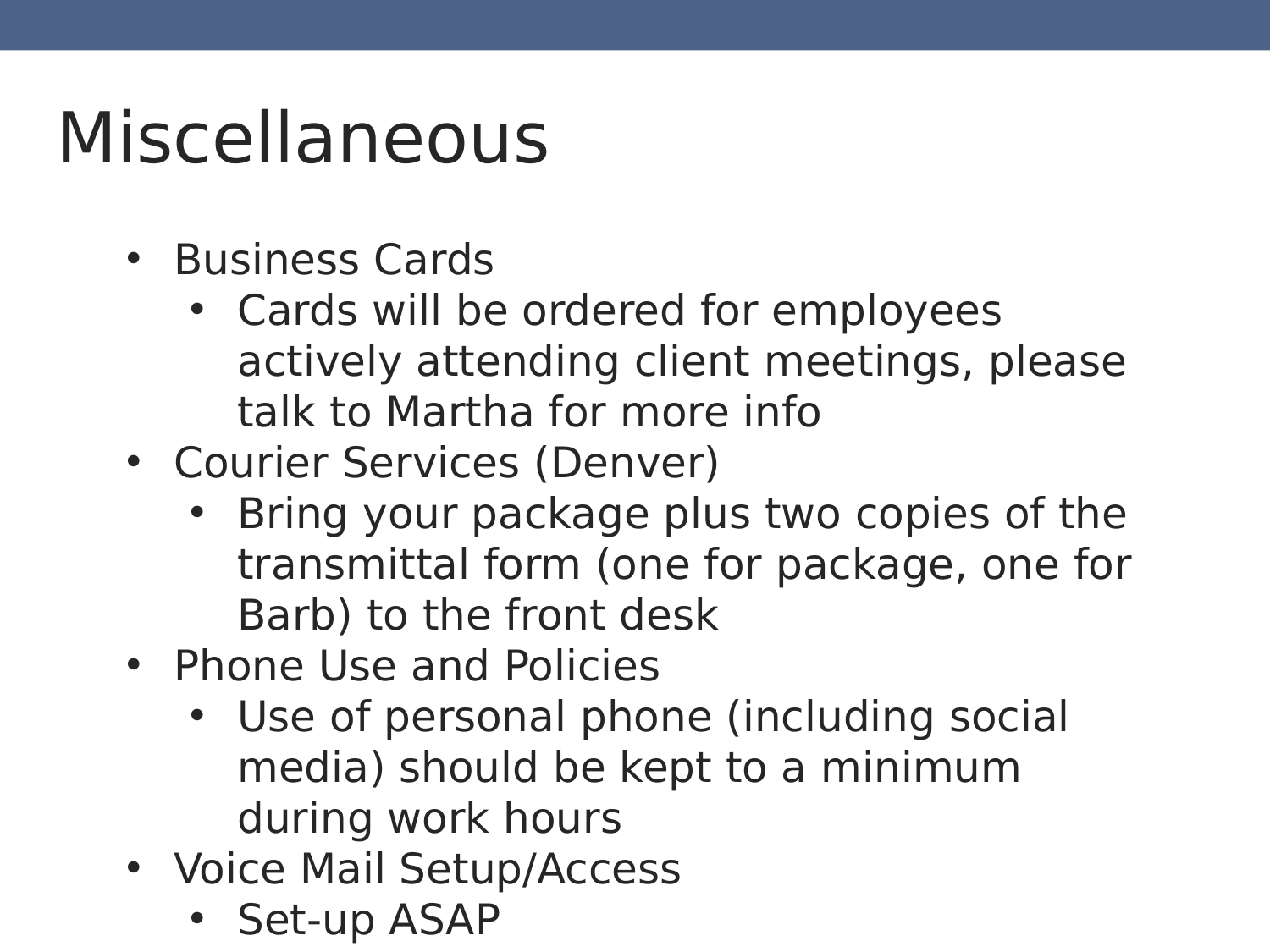

Miscellaneous
Business Cards
Cards will be ordered for employees actively attending client meetings, please talk to Martha for more info
Courier Services (Denver)
Bring your package plus two copies of the transmittal form (one for package, one for Barb) to the front desk
Phone Use and Policies
Use of personal phone (including social media) should be kept to a minimum during work hours
Voice Mail Setup/Access
Set-up ASAP